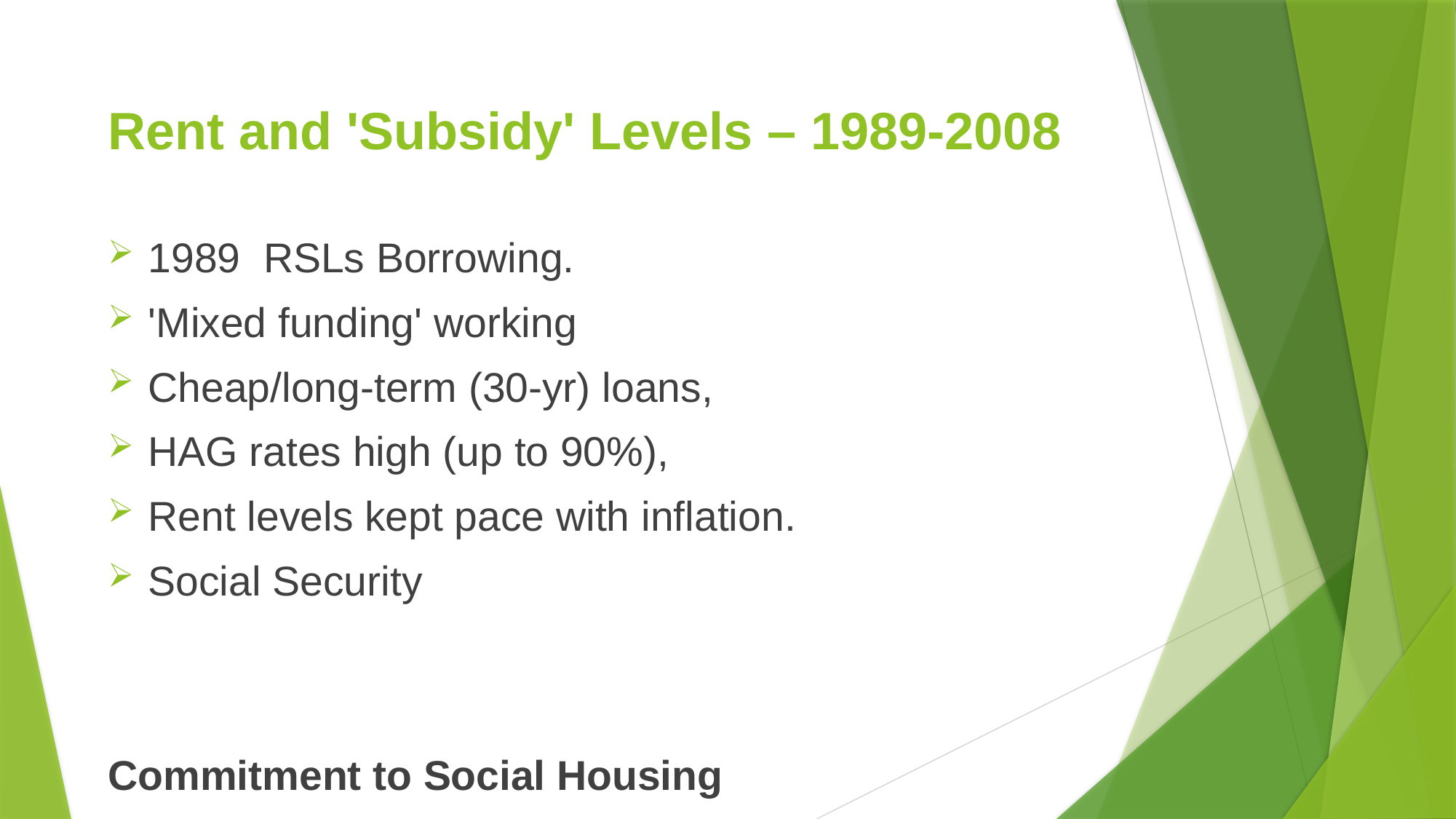

# Rent and 'Subsidy' Levels – 1989-2008
1989  RSLs Borrowing.
'Mixed funding' working
Cheap/long-term (30-yr) loans,
HAG rates high (up to 90%),
Rent levels kept pace with inflation.
Social Security

Commitment to Social Housing